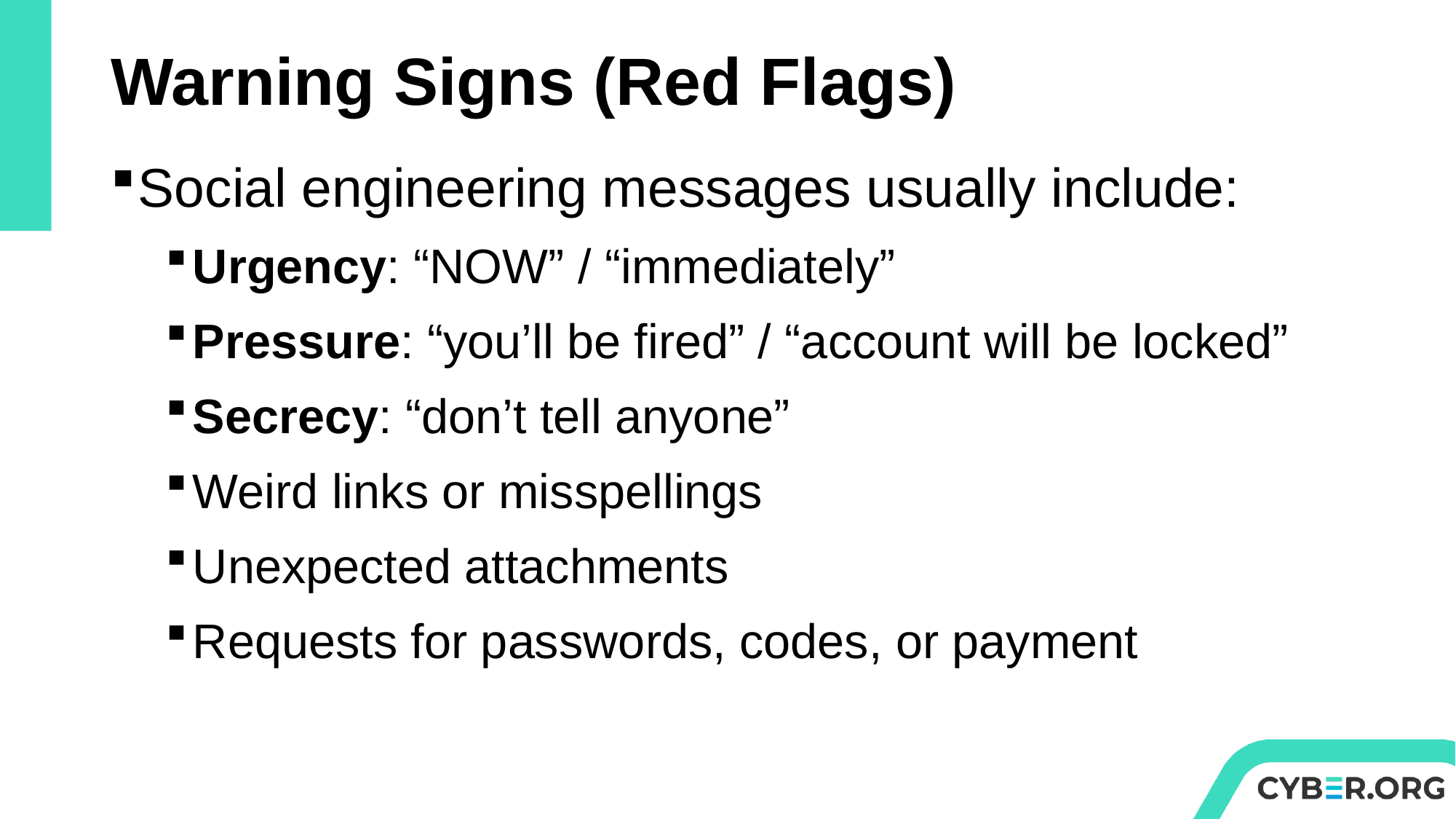

# Warning Signs (Red Flags)
Social engineering messages usually include:
Urgency: “NOW” / “immediately”
Pressure: “you’ll be fired” / “account will be locked”
Secrecy: “don’t tell anyone”
Weird links or misspellings
Unexpected attachments
Requests for passwords, codes, or payment